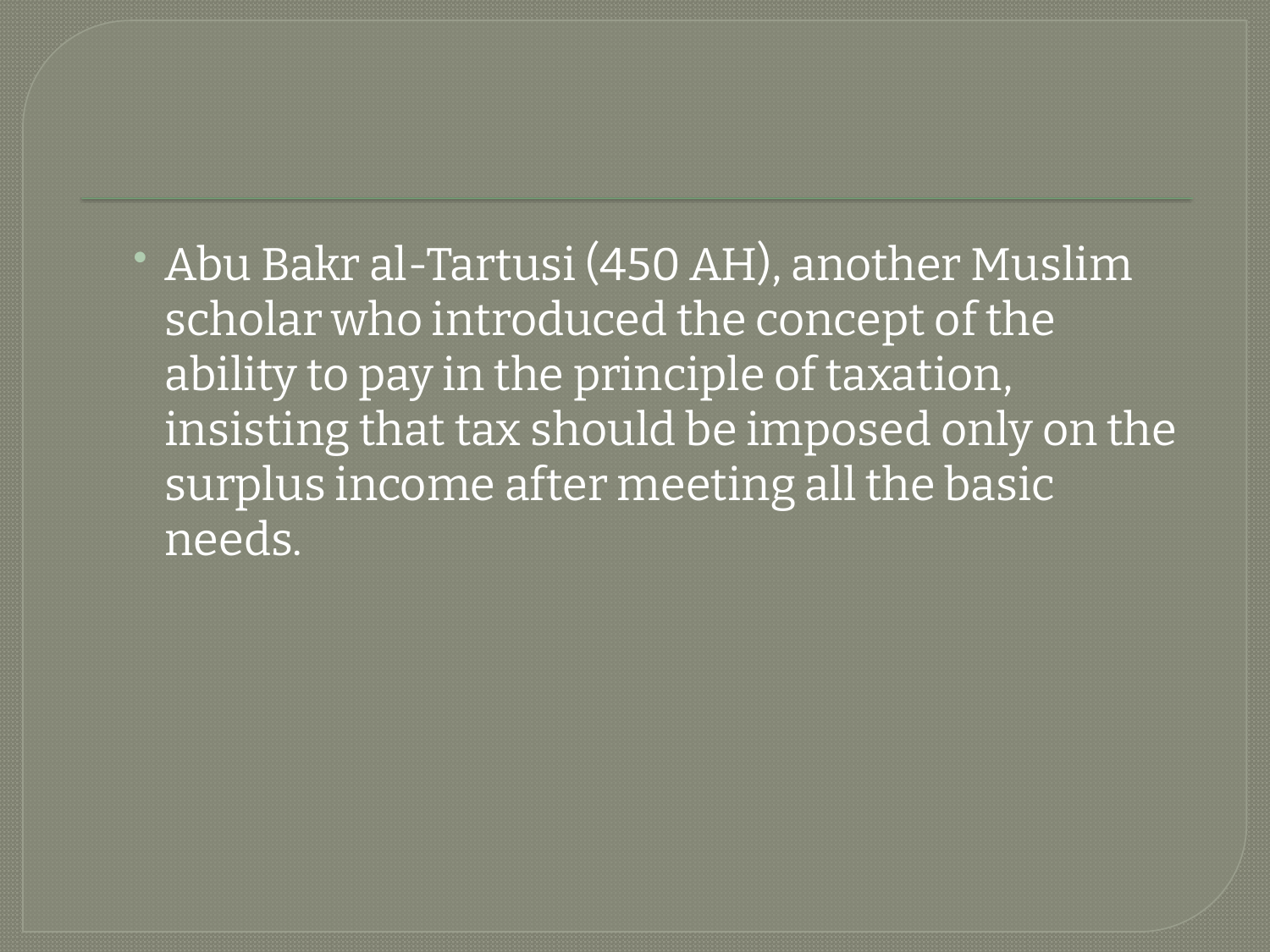

Abu Bakr al-Tartusi (450 AH), another Muslim scholar who introduced the concept of the ability to pay in the principle of taxation, insisting that tax should be imposed only on the surplus income after meeting all the basic needs.